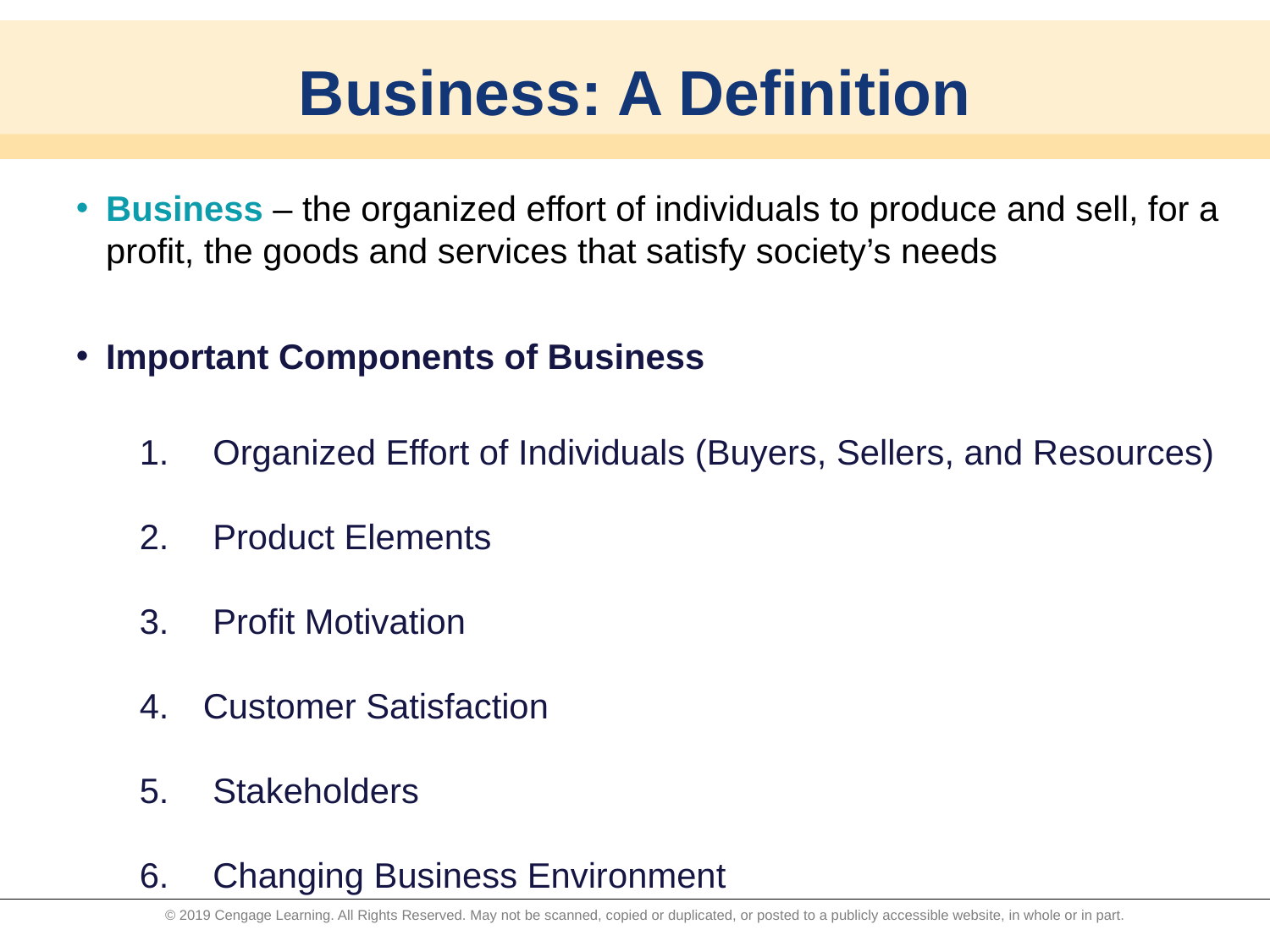

# Business: A Definition
Business – the organized effort of individuals to produce and sell, for a profit, the goods and services that satisfy society’s needs

Important Components of Business

 Organized Effort of Individuals (Buyers, Sellers, and Resources)

 Product Elements

 Profit Motivation

Customer Satisfaction

 Stakeholders

 Changing Business Environment